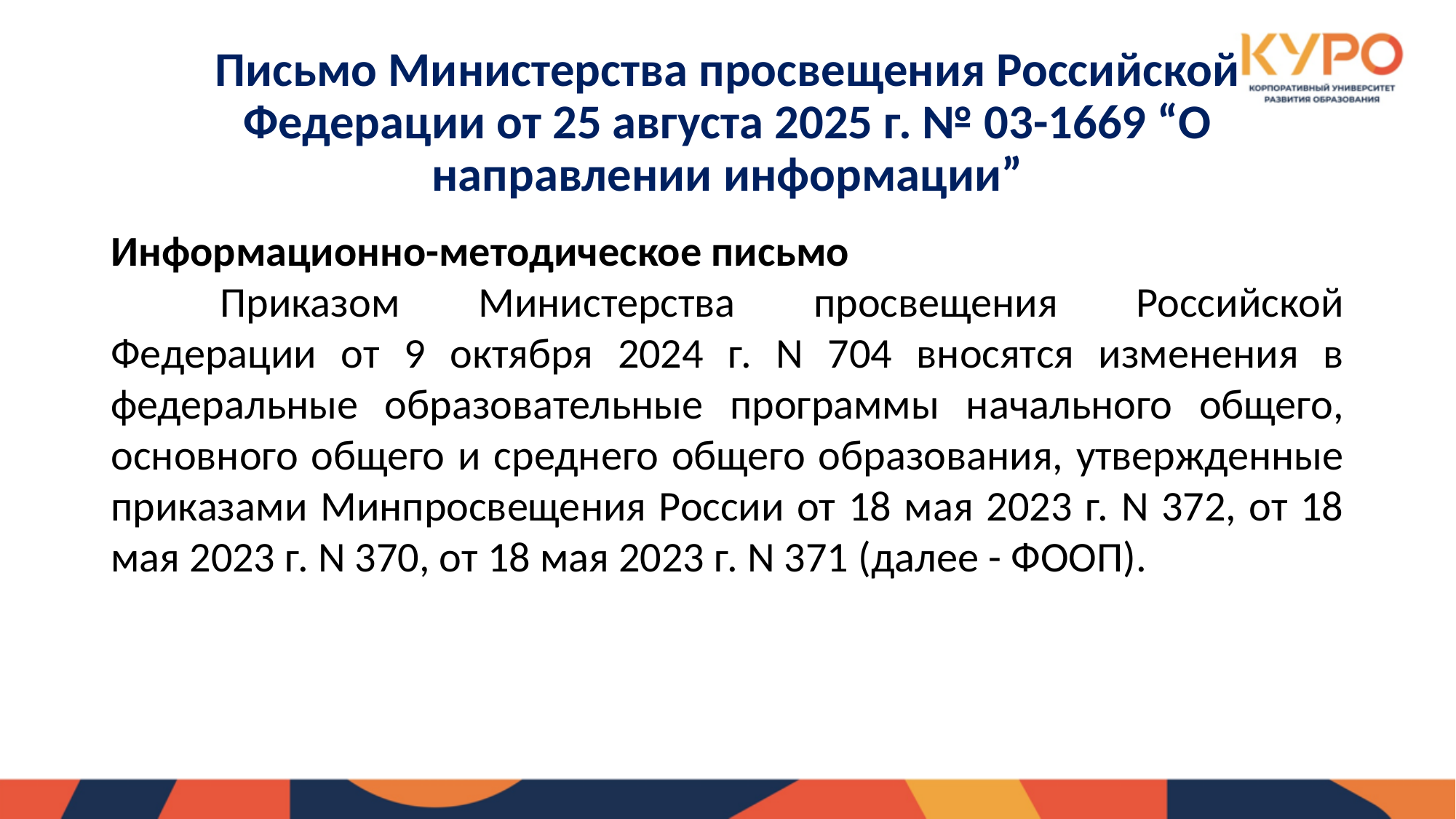

# Письмо Министерства просвещения Российской Федерации от 25 августа 2025 г. № 03-1669 “О направлении информации”
Информационно-методическое письмо
	Приказом Министерства просвещения Российской Федерации от 9 октября 2024 г. N 704 вносятся изменения в федеральные образовательные программы начального общего, основного общего и среднего общего образования, утвержденные приказами Минпросвещения России от 18 мая 2023 г. N 372, от 18 мая 2023 г. N 370, от 18 мая 2023 г. N 371 (далее - ФООП).